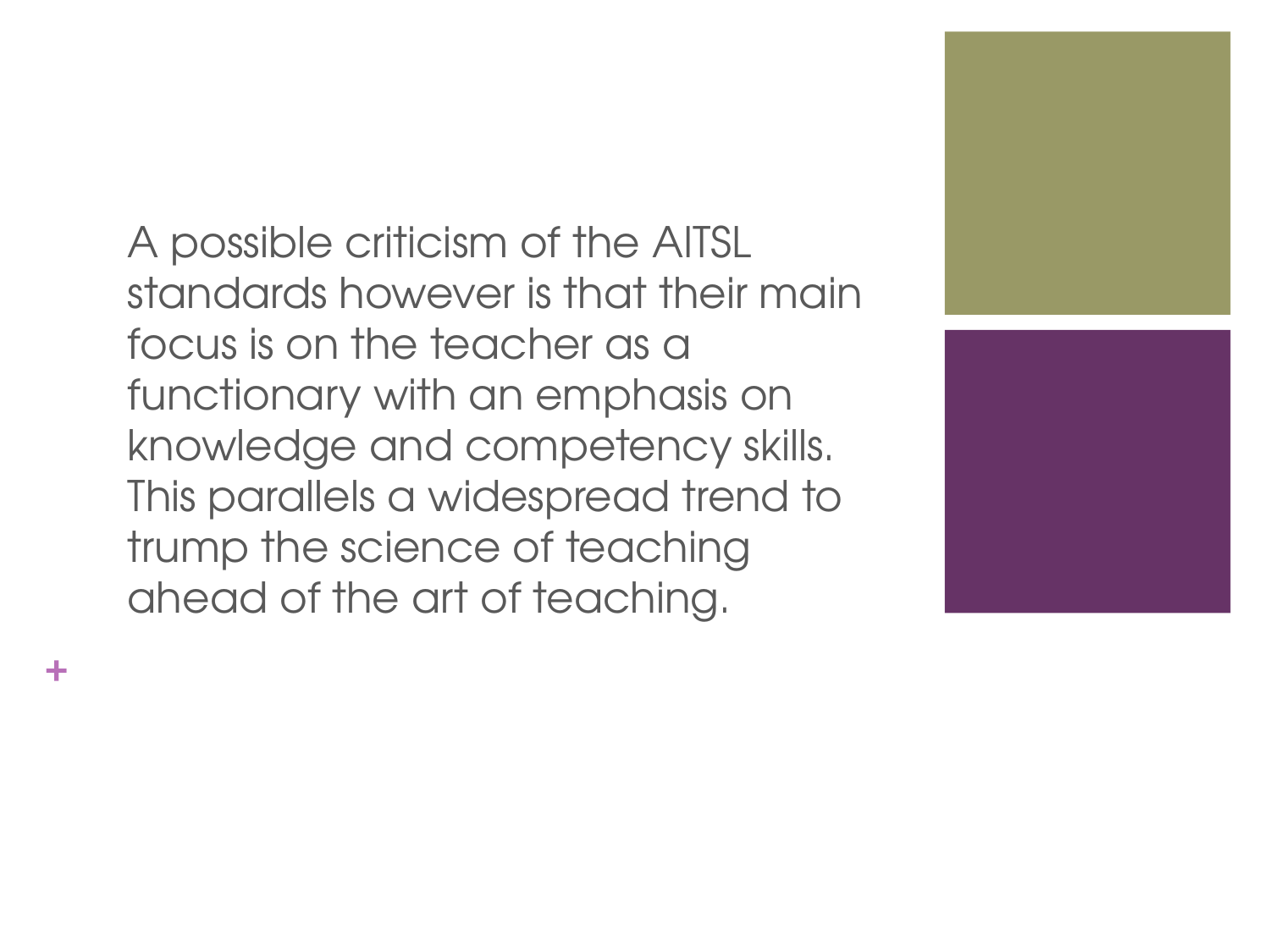

4
A possible criticism of the AITSL standards however is that their main focus is on the teacher as a functionary with an emphasis on knowledge and competency skills. This parallels a widespread trend to trump the science of teaching ahead of the art of teaching.